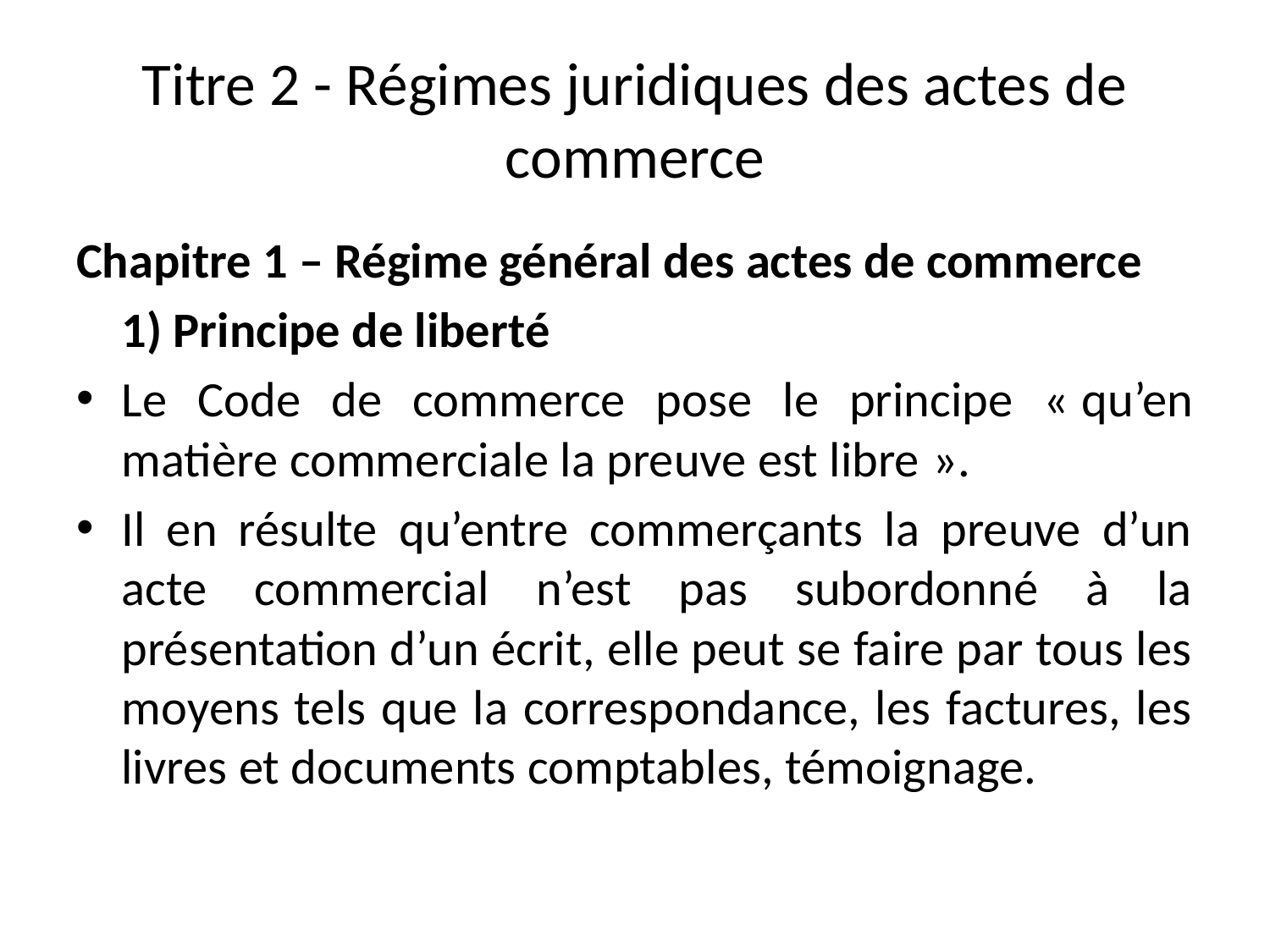

# Titre 2 - Régimes juridiques des actes de commerce
Chapitre 1 – Régime général des actes de commerce
	1) Principe de liberté
Le Code de commerce pose le principe « qu’en matière commerciale la preuve est libre ».
Il en résulte qu’entre commerçants la preuve d’un acte commercial n’est pas subordonné à la présentation d’un écrit, elle peut se faire par tous les moyens tels que la correspondance, les factures, les livres et documents comptables, témoignage.